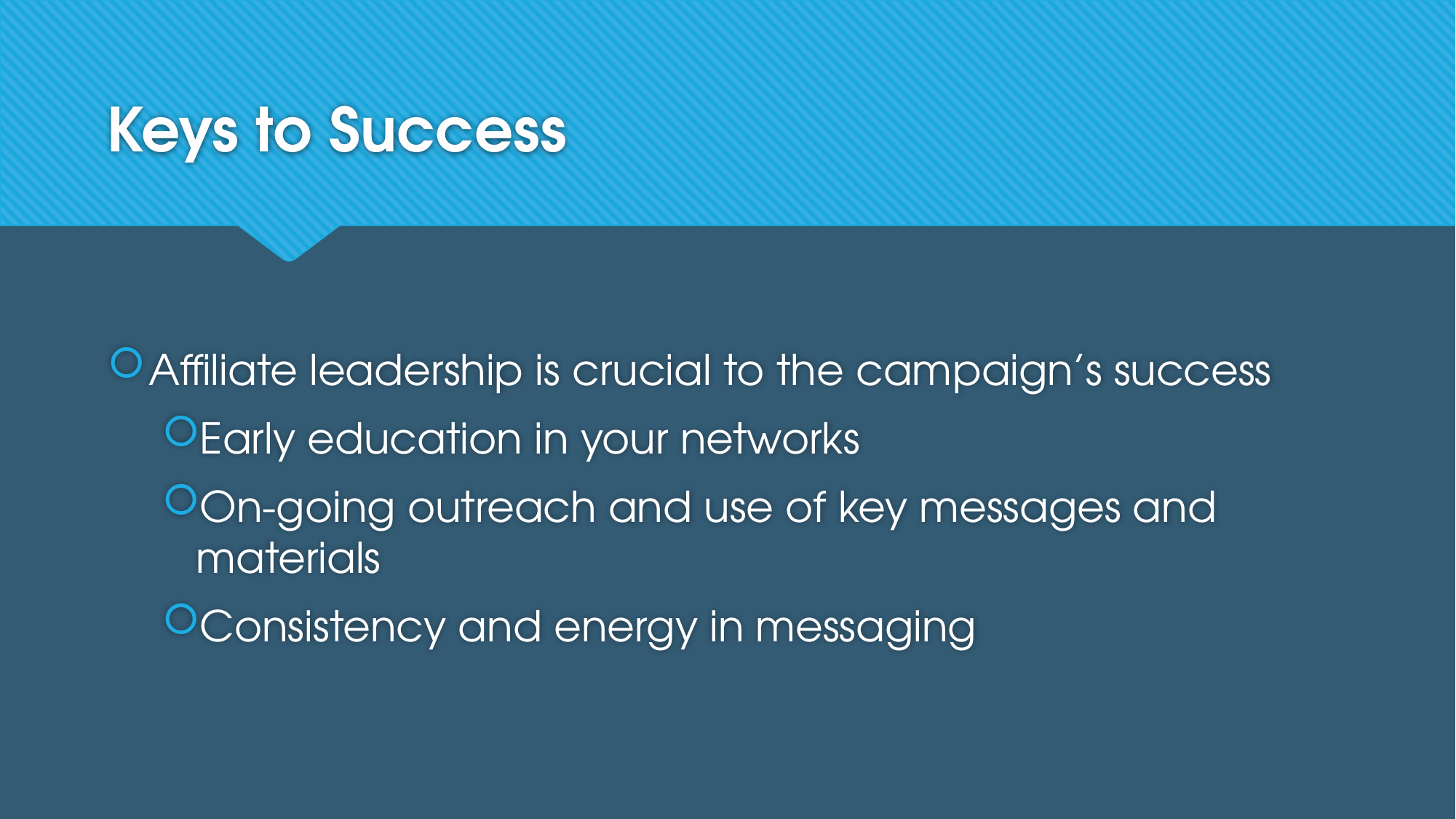

# Keys to Success
Affiliate leadership is crucial to the campaign’s success
Early education in your networks
On-going outreach and use of key messages and materials
Consistency and energy in messaging